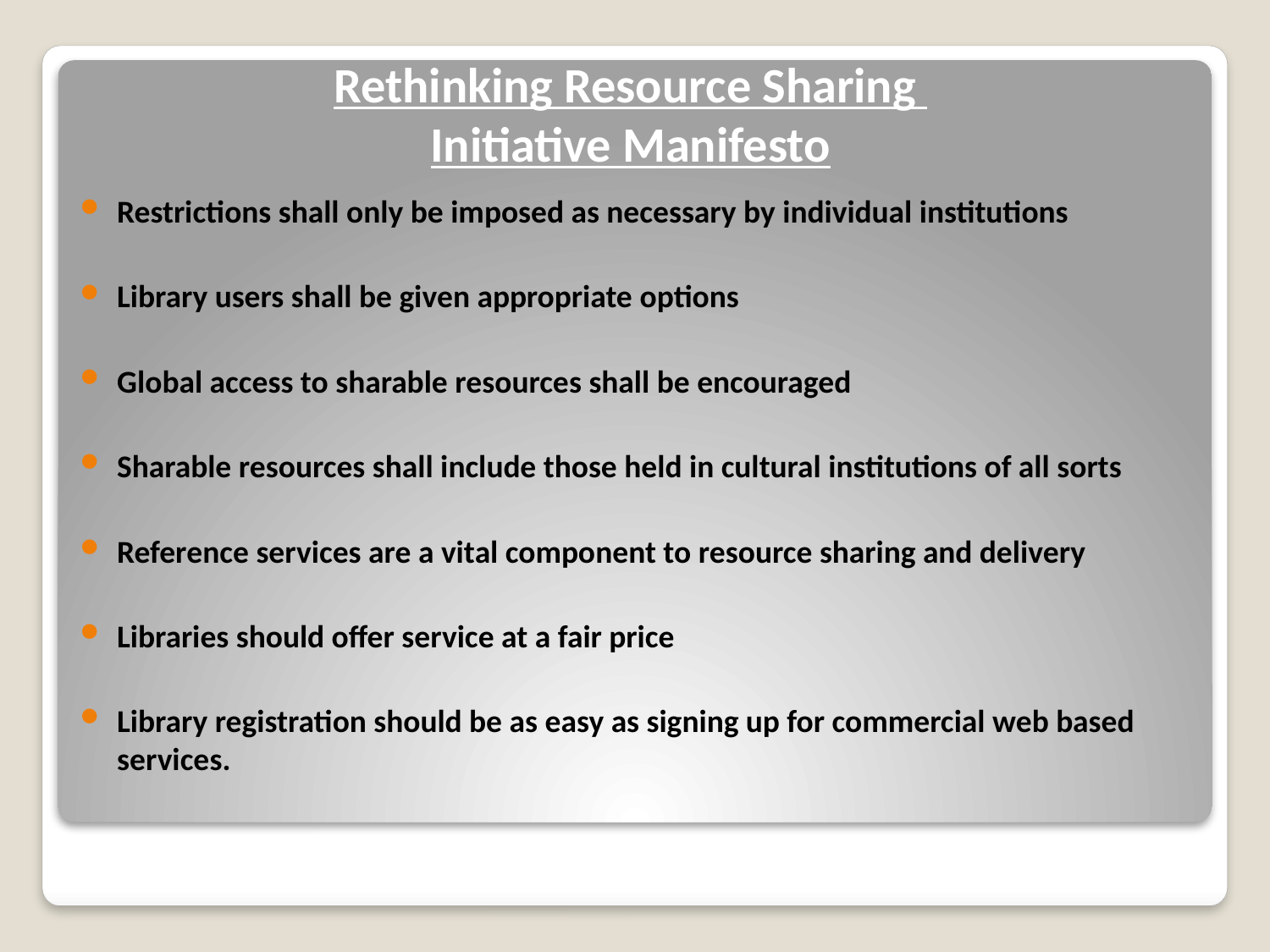

# Rethinking Resource Sharing Initiative Manifesto
Restrictions shall only be imposed as necessary by individual institutions

Library users shall be given appropriate options

Global access to sharable resources shall be encouraged

Sharable resources shall include those held in cultural institutions of all sorts

Reference services are a vital component to resource sharing and delivery

Libraries should offer service at a fair price

Library registration should be as easy as signing up for commercial web based services.